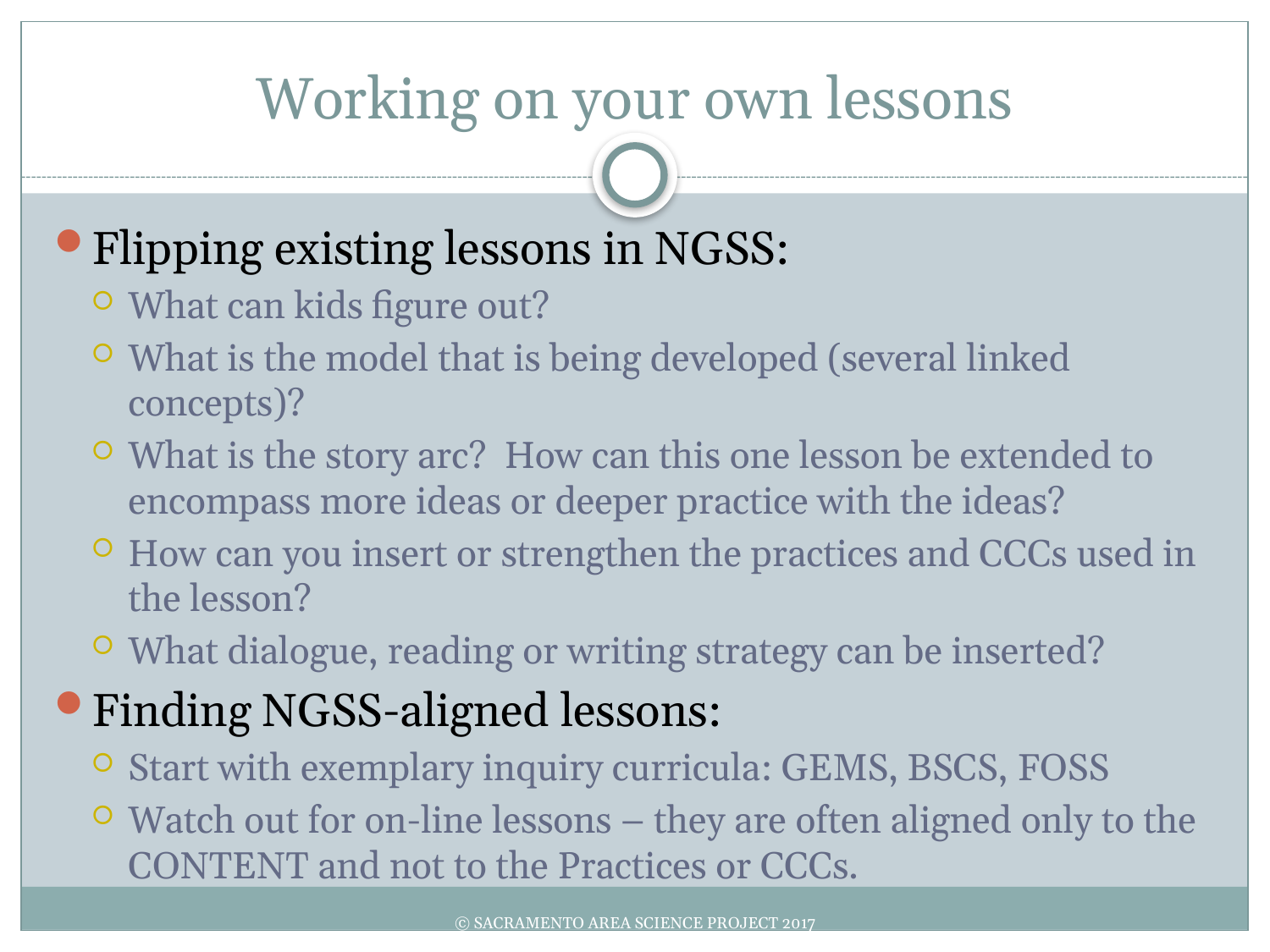

# Working on your own lessons
Flipping existing lessons in NGSS:
What can kids figure out?
What is the model that is being developed (several linked concepts)?
What is the story arc?  How can this one lesson be extended to encompass more ideas or deeper practice with the ideas?
How can you insert or strengthen the practices and CCCs used in the lesson?
What dialogue, reading or writing strategy can be inserted?
Finding NGSS-aligned lessons:
Start with exemplary inquiry curricula: GEMS, BSCS, FOSS
Watch out for on-line lessons – they are often aligned only to the CONTENT and not to the Practices or CCCs.